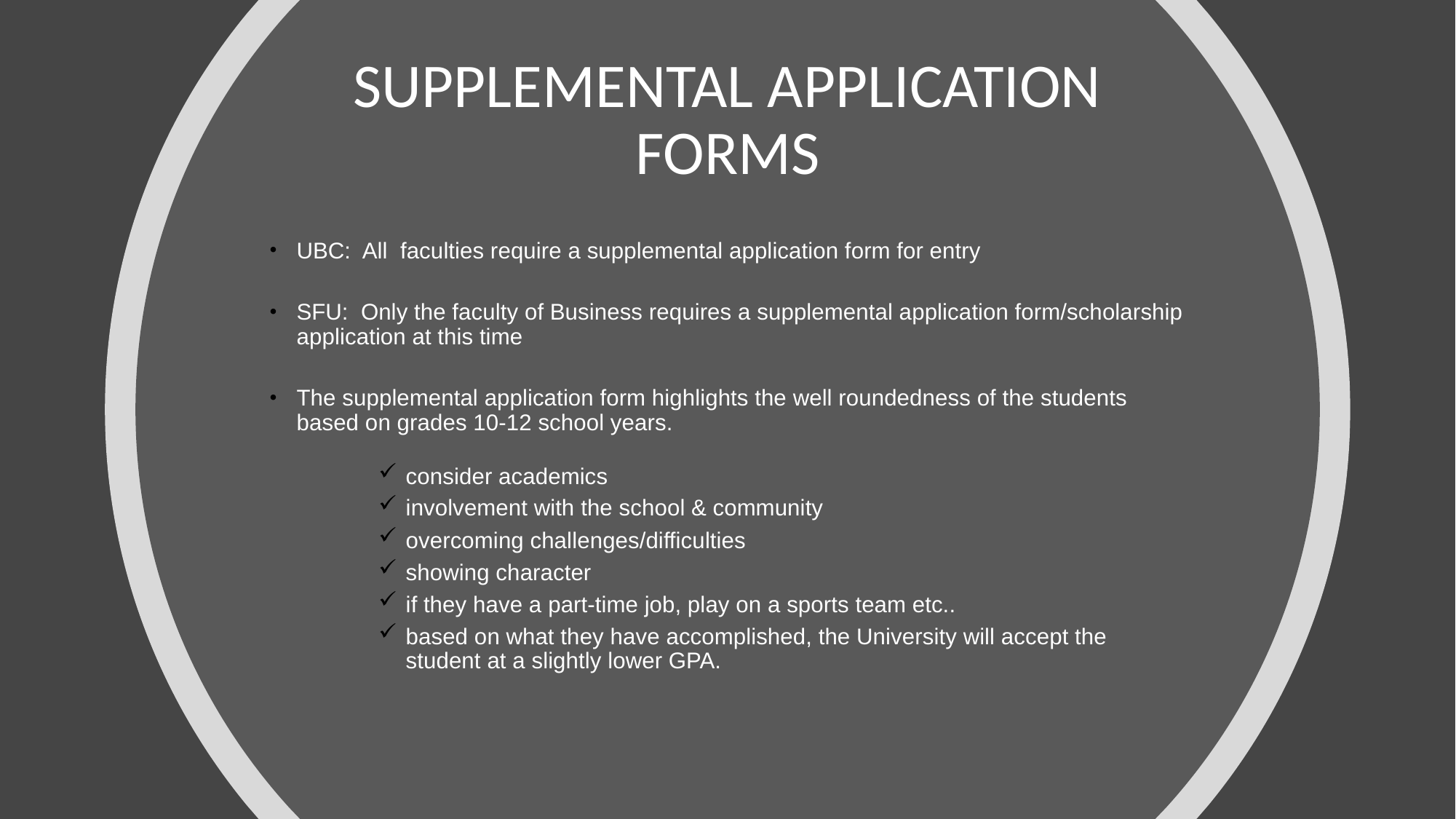

# SUPPLEMENTAL APPLICATION FORMS
UBC:  All  faculties require a supplemental application form for entry
SFU:  Only the faculty of Business requires a supplemental application form/scholarship application at this time
The supplemental application form highlights the well roundedness of the students based on grades 10-12 school years.
consider academics
involvement with the school & community
overcoming challenges/difficulties
showing character
if they have a part-time job, play on a sports team etc..
based on what they have accomplished, the University will accept the student at a slightly lower GPA.